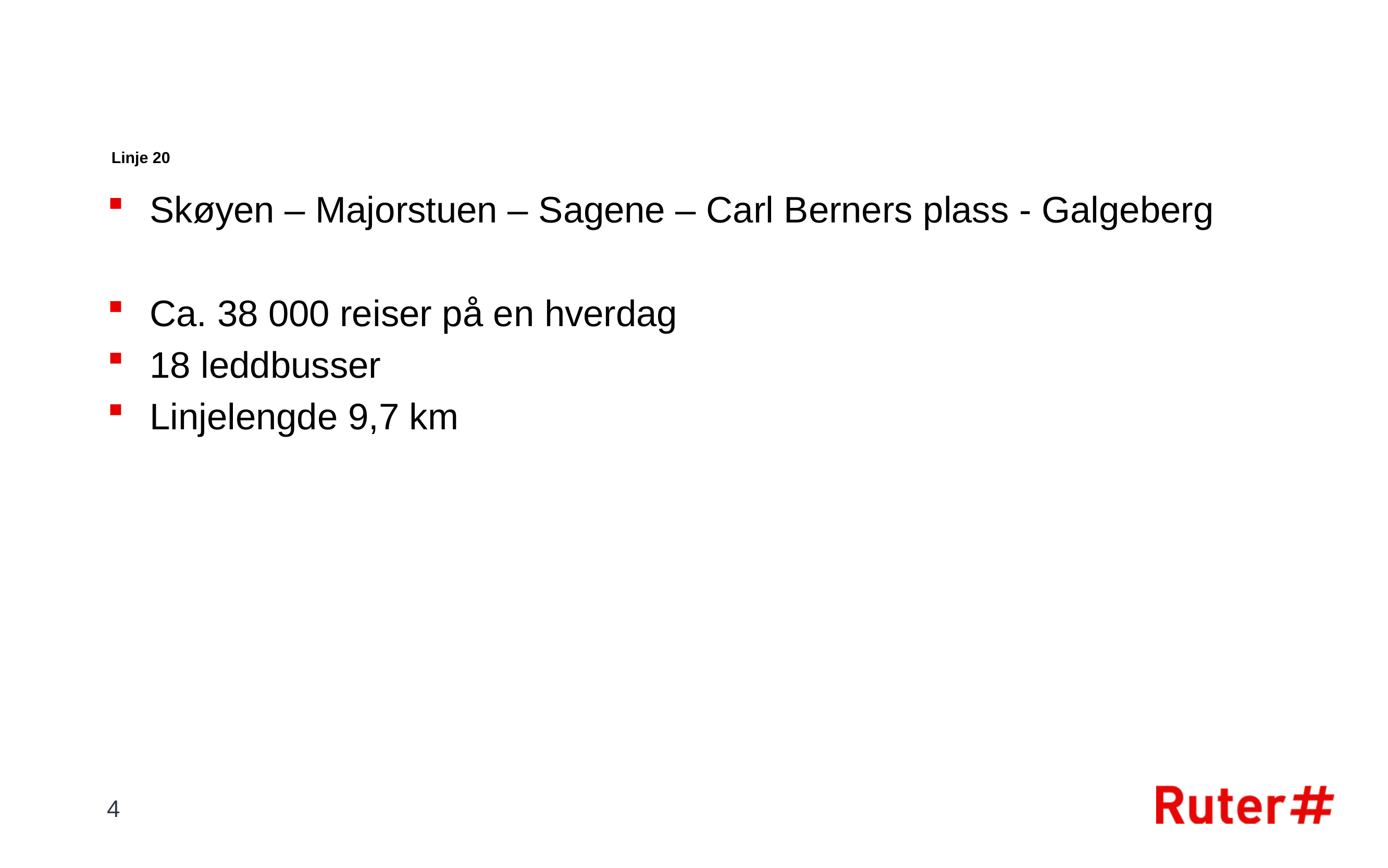

# Linje 20
Skøyen – Majorstuen – Sagene – Carl Berners plass - Galgeberg

Ca. 38 000 reiser på en hverdag
18 leddbusser
Linjelengde 9,7 km

4